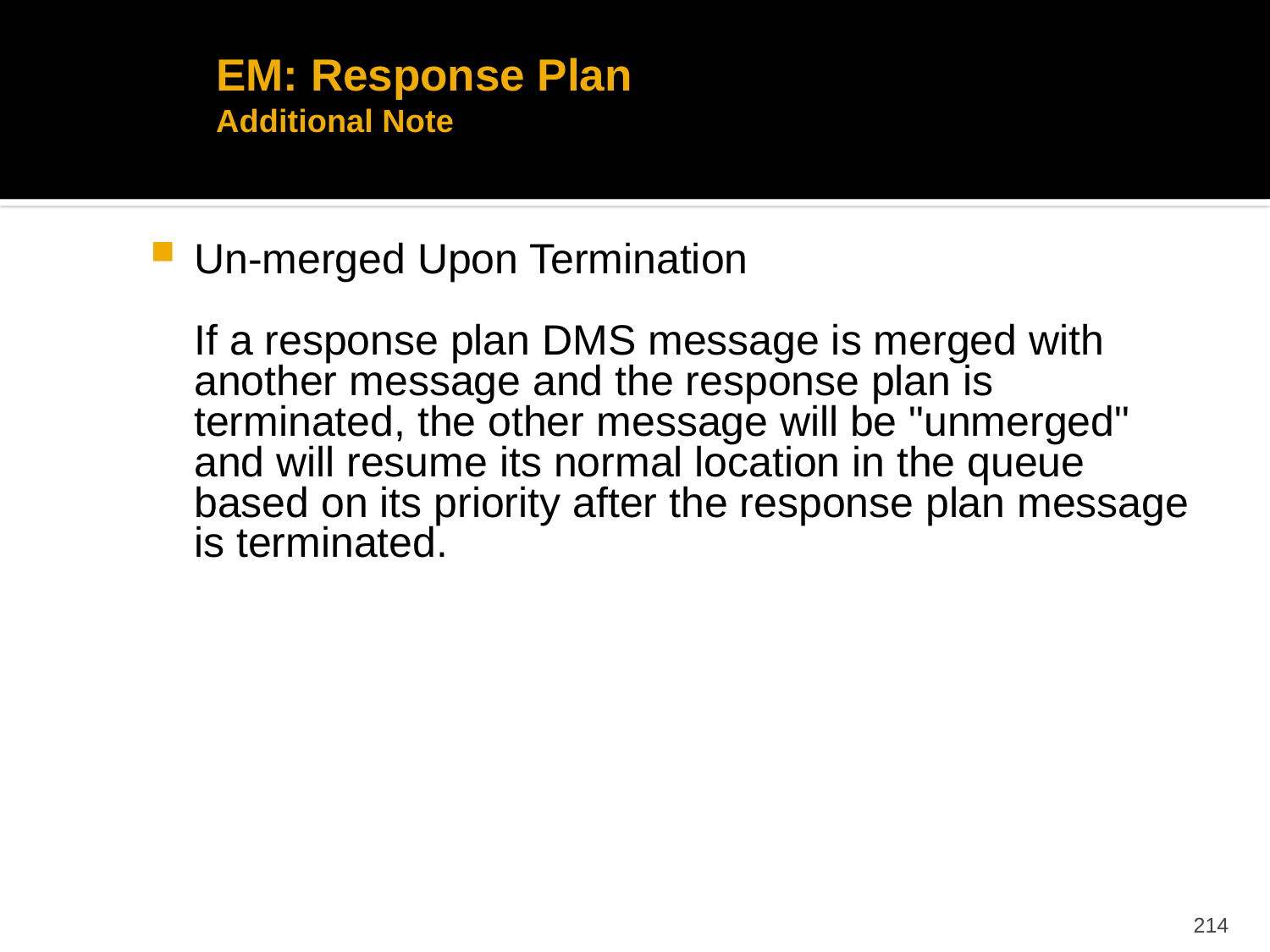

# EM: Response Plan Additional Note
Un-merged Upon Termination

	If a response plan DMS message is merged with another message and the response plan is terminated, the other message will be "unmerged" and will resume its normal location in the queue based on its priority after the response plan message is terminated.
214